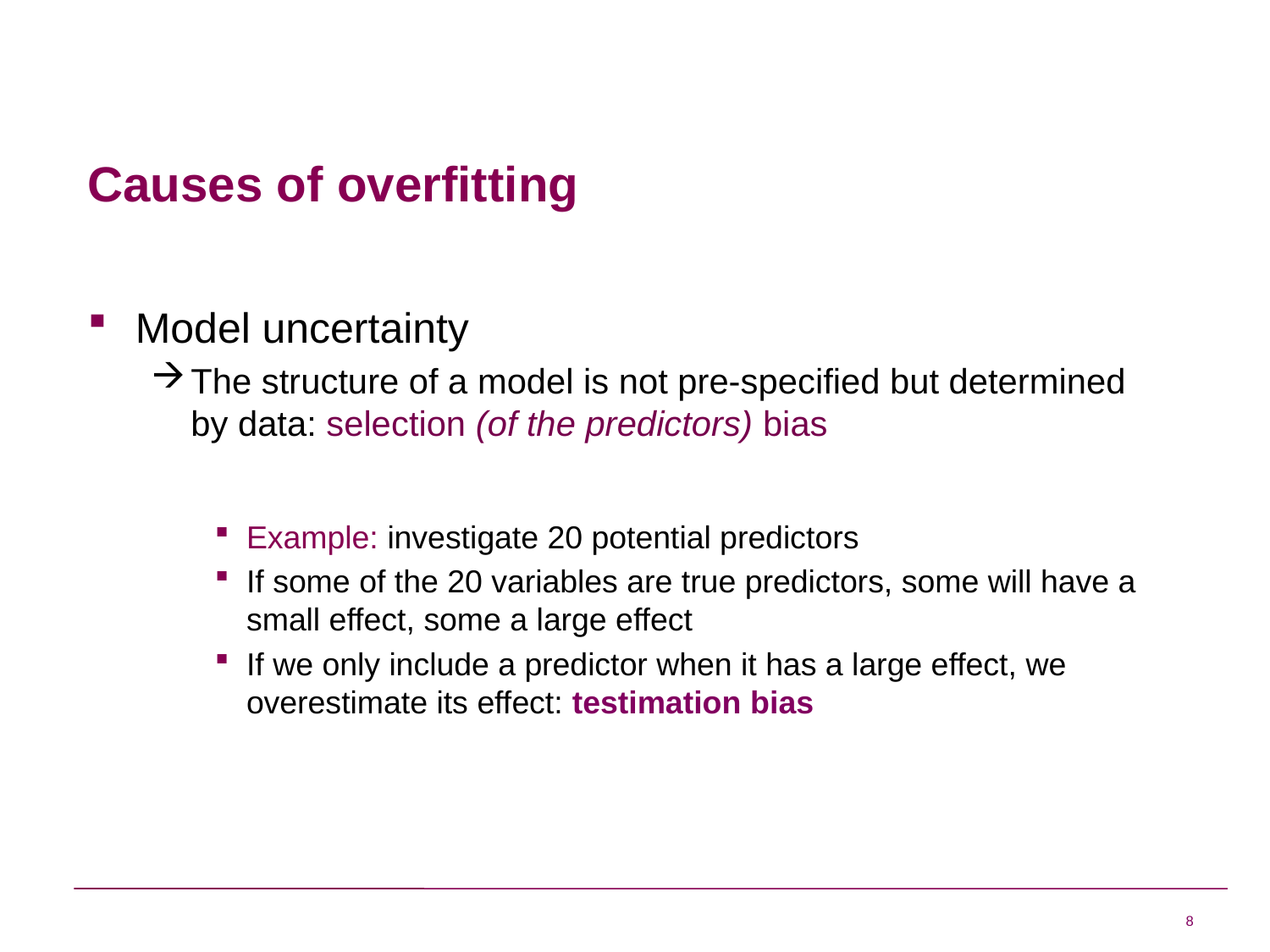

# Causes of overfitting
Model uncertainty
The structure of a model is not pre-specified but determined by data: selection (of the predictors) bias

Example: investigate 20 potential predictors
If some of the 20 variables are true predictors, some will have a small effect, some a large effect
If we only include a predictor when it has a large effect, we overestimate its effect: testimation bias

8